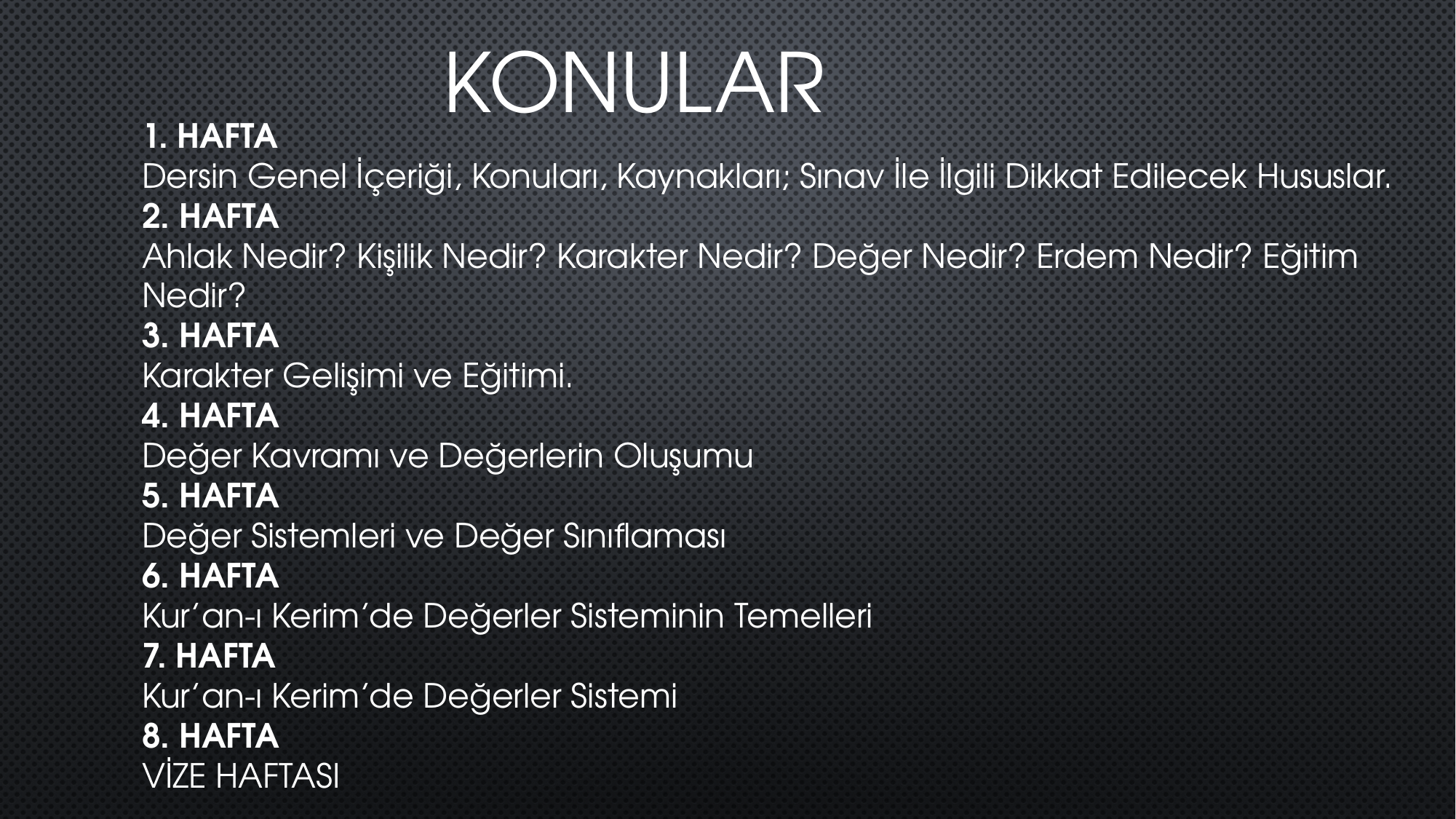

KONULAR
1. HAFTA
Dersin Genel İçeriği, Konuları, Kaynakları; Sınav İle İlgili Dikkat Edilecek Hususlar.
2. HAFTA
Ahlak Nedir? Kişilik Nedir? Karakter Nedir? Değer Nedir? Erdem Nedir? Eğitim Nedir?
3. HAFTA
Karakter Gelişimi ve Eğitimi.
4. HAFTA
Değer Kavramı ve Değerlerin Oluşumu
5. HAFTA
Değer Sistemleri ve Değer Sınıflaması
6. HAFTA
Kur’an-ı Kerim’de Değerler Sisteminin Temelleri
7. HAFTA
Kur’an-ı Kerim’de Değerler Sistemi
8. HAFTA
VİZE HAFTASI